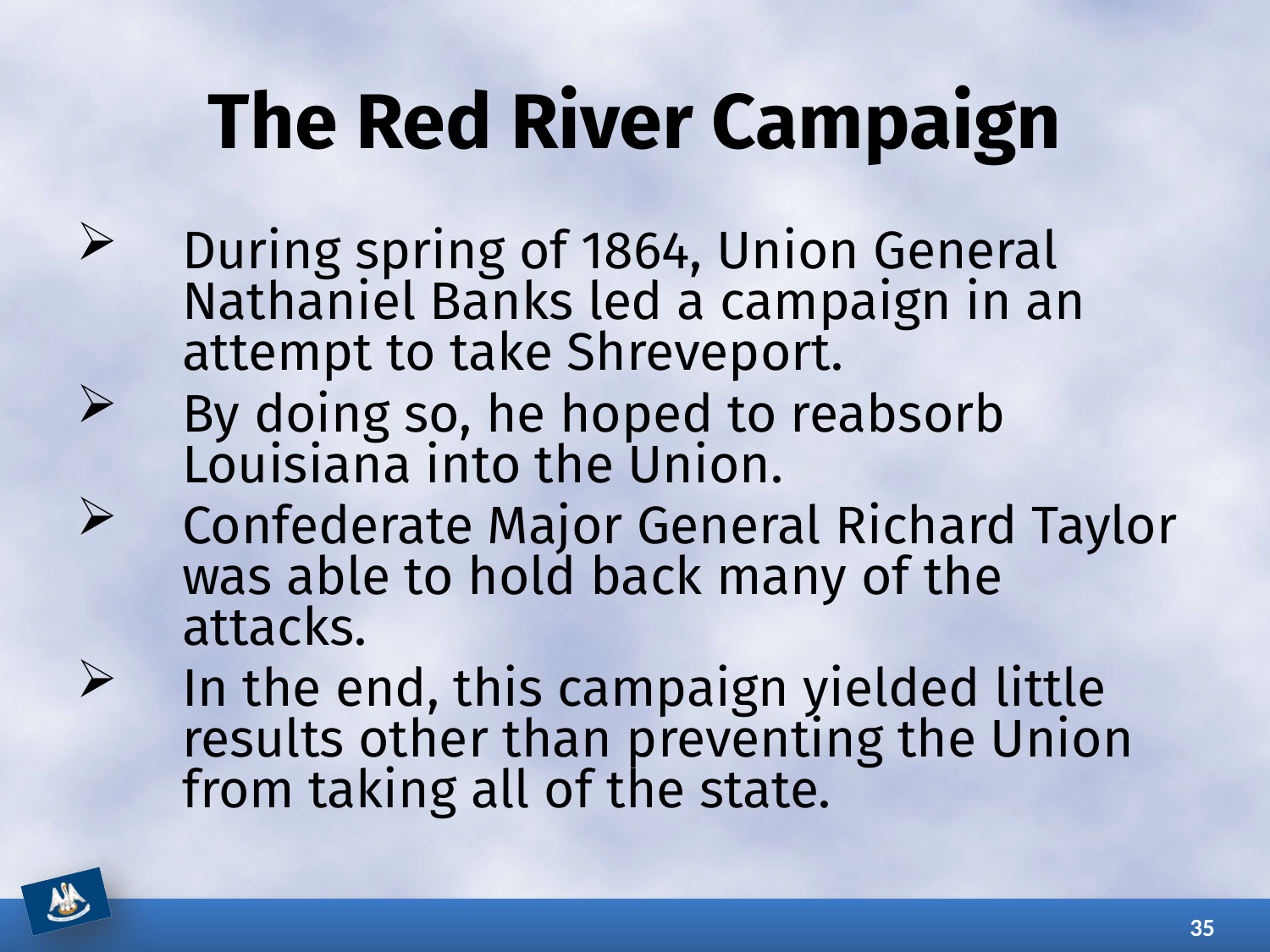

# The Red River Campaign
During spring of 1864, Union General Nathaniel Banks led a campaign in an attempt to take Shreveport.
By doing so, he hoped to reabsorb Louisiana into the Union.
Confederate Major General Richard Taylor was able to hold back many of the attacks.
In the end, this campaign yielded little results other than preventing the Union from taking all of the state.
35